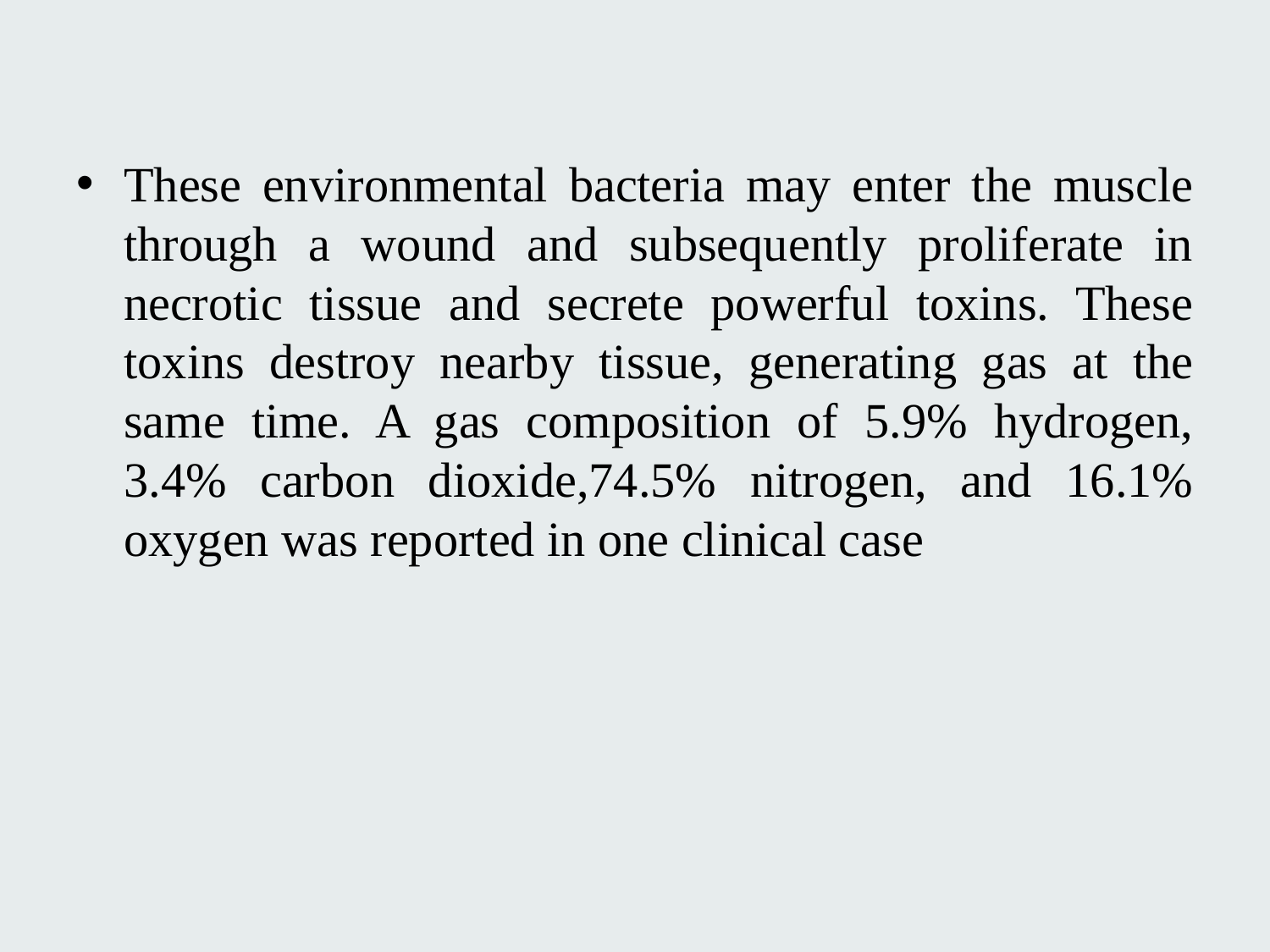

#
These environmental bacteria may enter the muscle through a wound and subsequently proliferate in necrotic tissue and secrete powerful toxins. These toxins destroy nearby tissue, generating gas at the same time. A gas composition of 5.9% hydrogen, 3.4% carbon dioxide,74.5% nitrogen, and 16.1% oxygen was reported in one clinical case